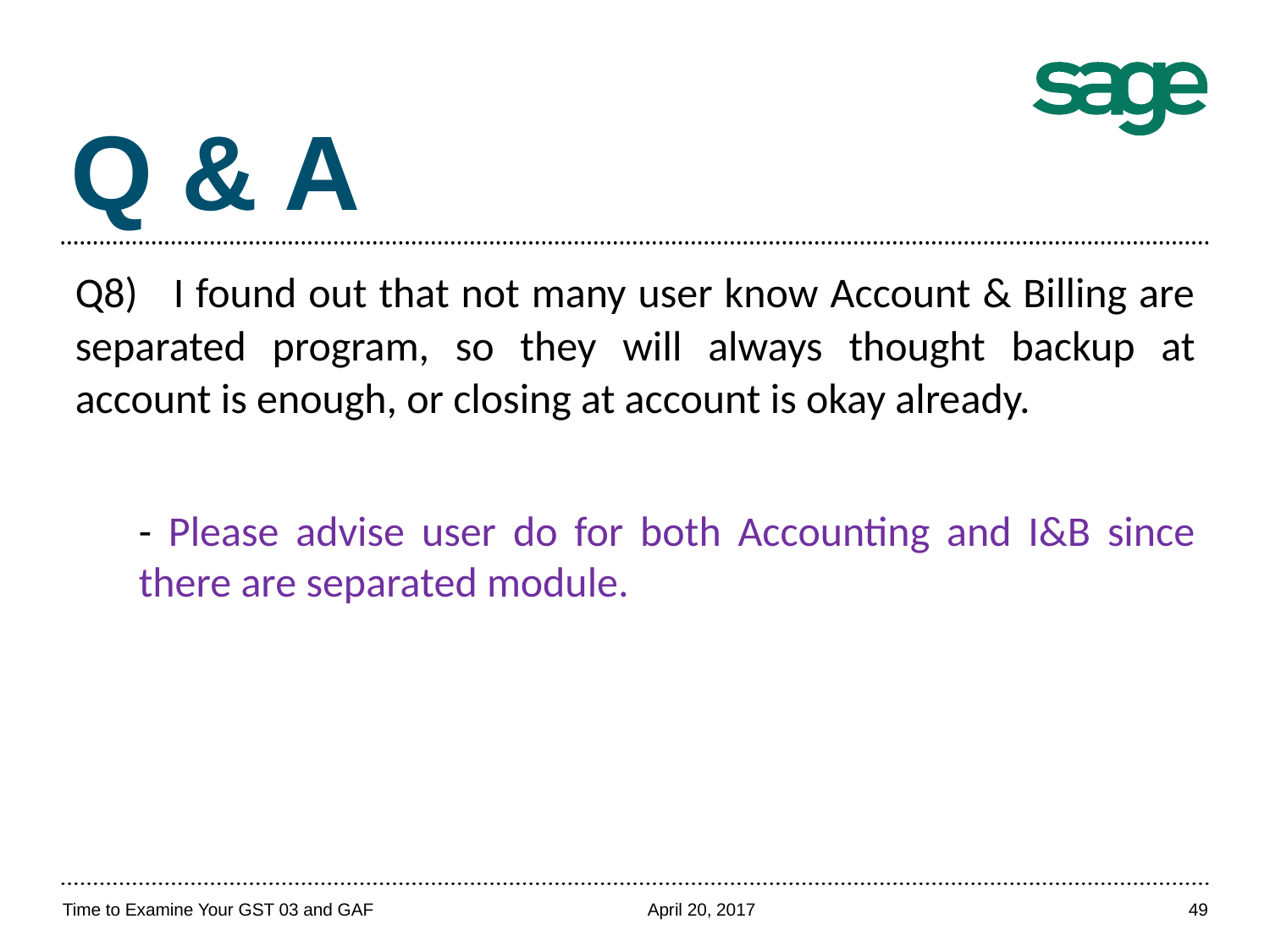

Q & A
Q8)   I found out that not many user know Account & Billing are separated program, so they will always thought backup at account is enough, or closing at account is okay already.

- Please advise user do for both Accounting and I&B since there are separated module.
Time to Examine Your GST 03 and GAF
April 20, 2017
49